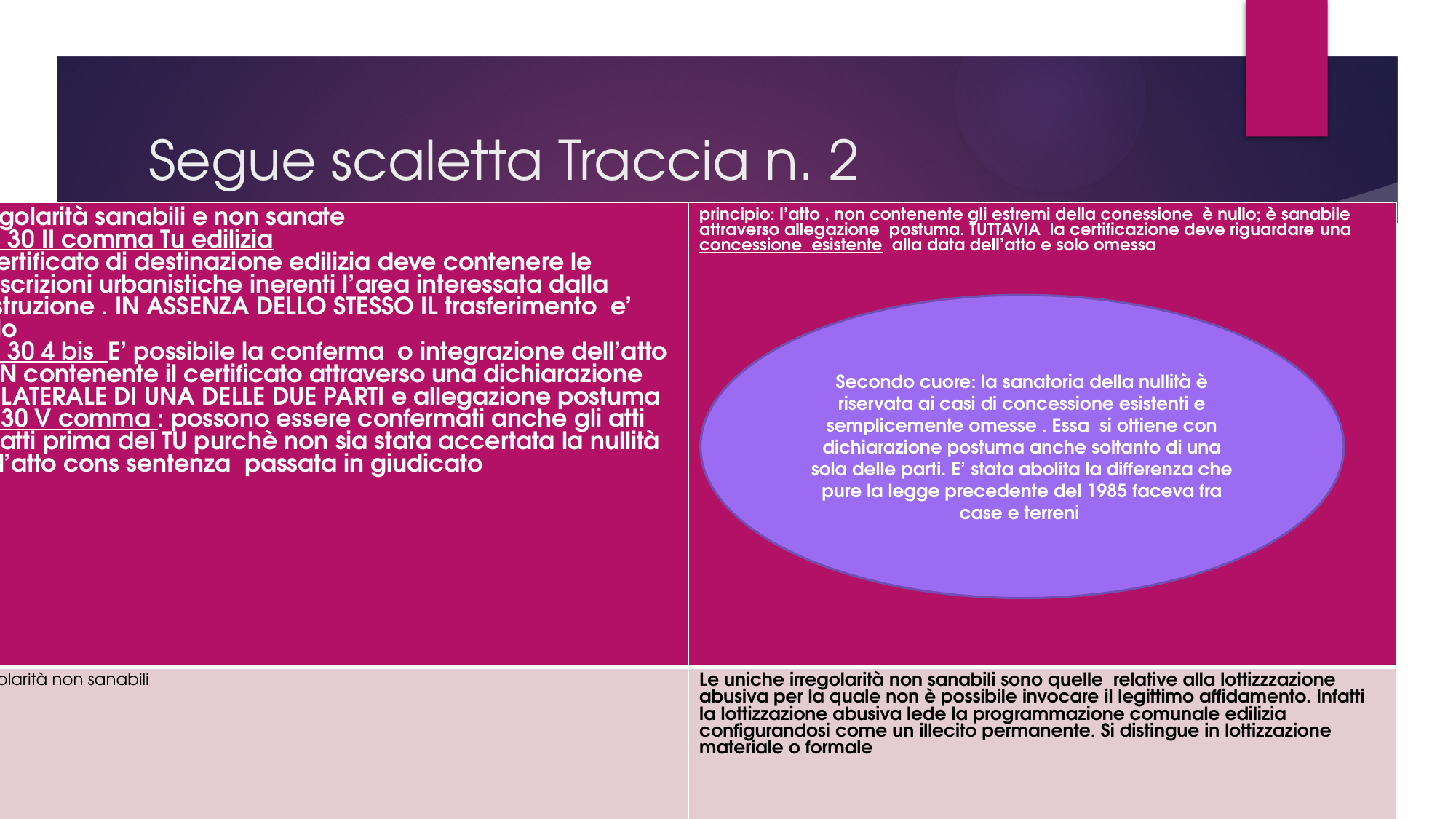

# Segue scaletta Traccia n. 2
| Irregolarità sanabili e non sanate Art. 30 II comma Tu edilizia Il certificato di destinazione edilizia deve contenere le prescrizioni urbanistiche inerenti l’area interessata dalla costruzione . IN ASSENZA DELLO STESSO IL trasferimento e’ nullo Art. 30 4 bis E’ possibile la conferma o integrazione dell’atto NON contenente il certificato attraverso una dichiarazione UNILATERALE DI UNA DELLE DUE PARTI e allegazione postuma Art.30 V comma : possono essere confermati anche gli atti redatti prima del TU purchè non sia stata accertata la nullità dell’atto cons sentenza passata in giudicato | principio: l’atto , non contenente gli estremi della conessione è nullo; è sanabile attraverso allegazione postuma. TUTTAVIA la certificazione deve riguardare una concessione esistente alla data dell’atto e solo omessa |
| --- | --- |
| Irregolarità non sanabili | Le uniche irregolarità non sanabili sono quelle relative alla lottizzzazione abusiva per la quale non è possibile invocare il legittimo affidamento. Infatti la lottizzazione abusiva lede la programmazione comunale edilizia configurandosi come un illecito permanente. Si distingue in lottizzazione materiale o formale |
| Giurisprudenza : |  |
Secondo cuore: la sanatoria della nullità è riservata ai casi di concessione esistenti e semplicemente omesse . Essa  si ottiene con dichiarazione postuma anche soltanto di una sola delle parti. E’ stata abolita la differenza che pure la legge precedente del 1985 faceva fra case e terreni
 GIURISPRUDENZA: Il quadro giurisprudenziale è stato recentissimamente  modificato da Cass Sez. unite con sentenza 22 marzo 2019 n. 8230 che  hanno affermato che la nullità dei contratti aventi ad oggetto diritti reali su immobili da cui non risultino gli estremi del permesso di costruire o della istanza di sanatoria (art. 46 d.P.R. n. 380 del 2001, artt. 17 e 40 l. n. 47/1985) va ricondotta nell’ambito del comma 3 dell’art. 1418 c.c. e deve qualificarsi come nullità testuale. In presenza della menzione degli estremi del permesso di costruire o dell’istanza in sanatoria, il contratto è valido a prescindere dal profilo della conformità o della difformità della costruzione realizzata al titolo menzionato .
CONCLUSIONI: irrilevanza di eventuale difformita  in concreto rispetto alla dichiarazione dell’alienante